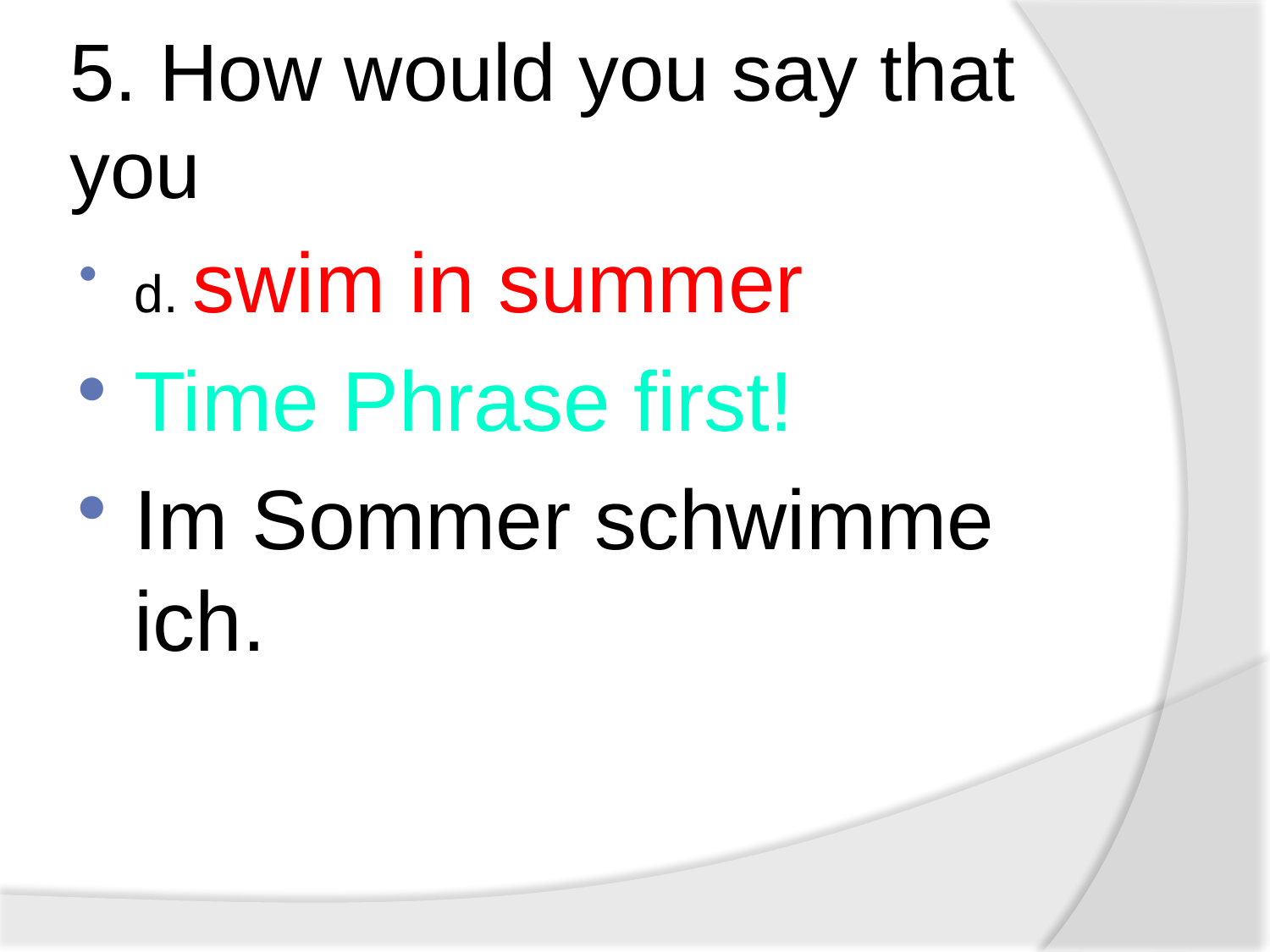

# 5. How would you say that you
d. swim in summer
Time Phrase first!
Im Sommer schwimme ich.